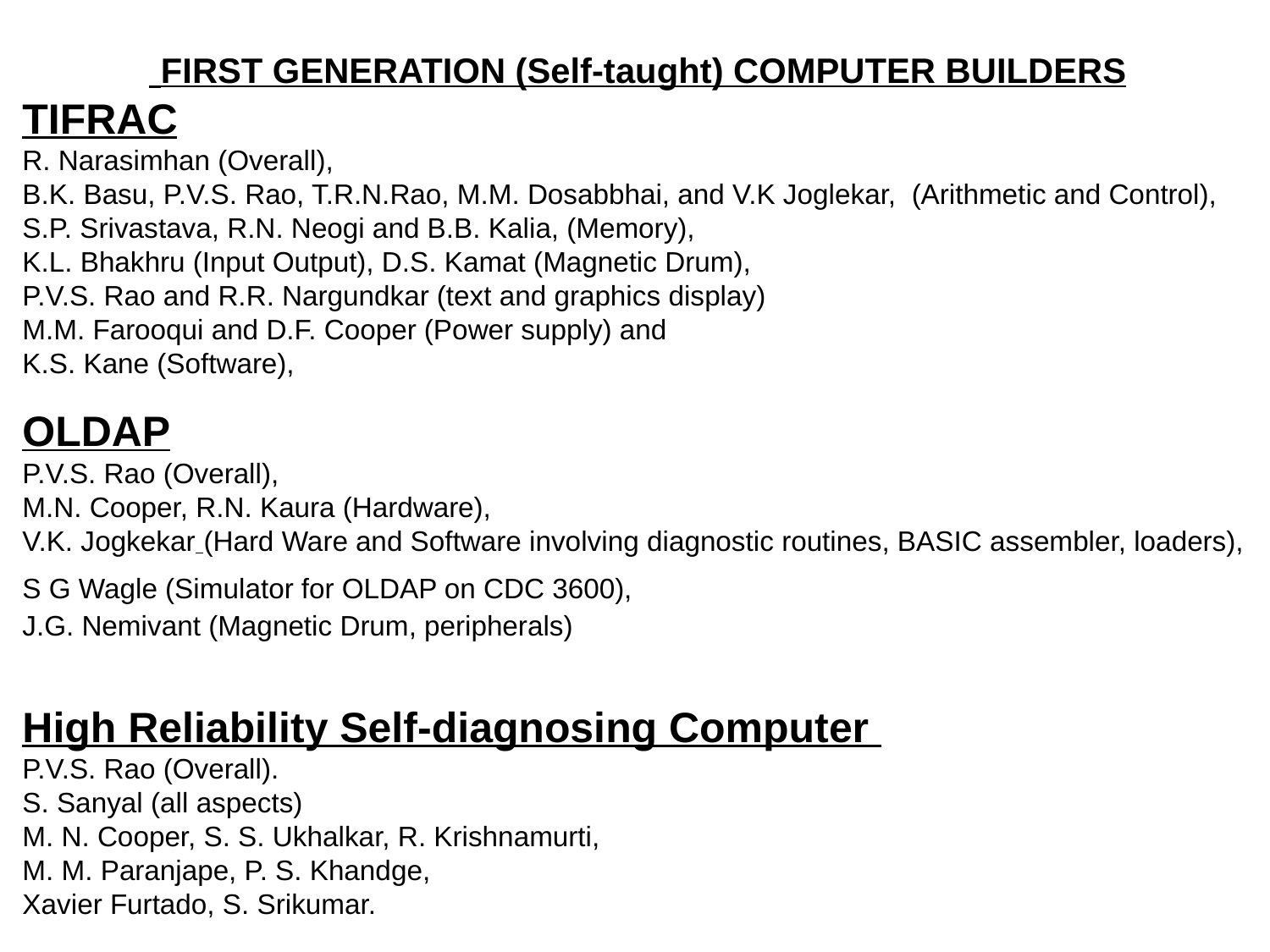

FIRST GENERATION (Self-taught) COMPUTER BUILDERS
TIFRAC
R. Narasimhan (Overall),
B.K. Basu, P.V.S. Rao, T.R.N.Rao, M.M. Dosabbhai, and V.K Joglekar,  (Arithmetic and Control),
S.P. Srivastava, R.N. Neogi and B.B. Kalia, (Memory),
K.L. Bhakhru (Input Output), D.S. Kamat (Magnetic Drum),
P.V.S. Rao and R.R. Nargundkar (text and graphics display)
M.M. Farooqui and D.F. Cooper (Power supply) and
K.S. Kane (Software),

OLDAP
P.V.S. Rao (Overall),
M.N. Cooper, R.N. Kaura (Hardware),
V.K. Jogkekar (Hard Ware and Software involving diagnostic routines, BASIC assembler, loaders),
S G Wagle (Simulator for OLDAP on CDC 3600),
J.G. Nemivant (Magnetic Drum, peripherals)

High Reliability Self-diagnosing Computer
P.V.S. Rao (Overall).
S. Sanyal (all aspects)
M. N. Cooper, S. S. Ukhalkar, R. Krishnamurti,
M. M. Paranjape, P. S. Khandge,
Xavier Furtado, S. Srikumar.